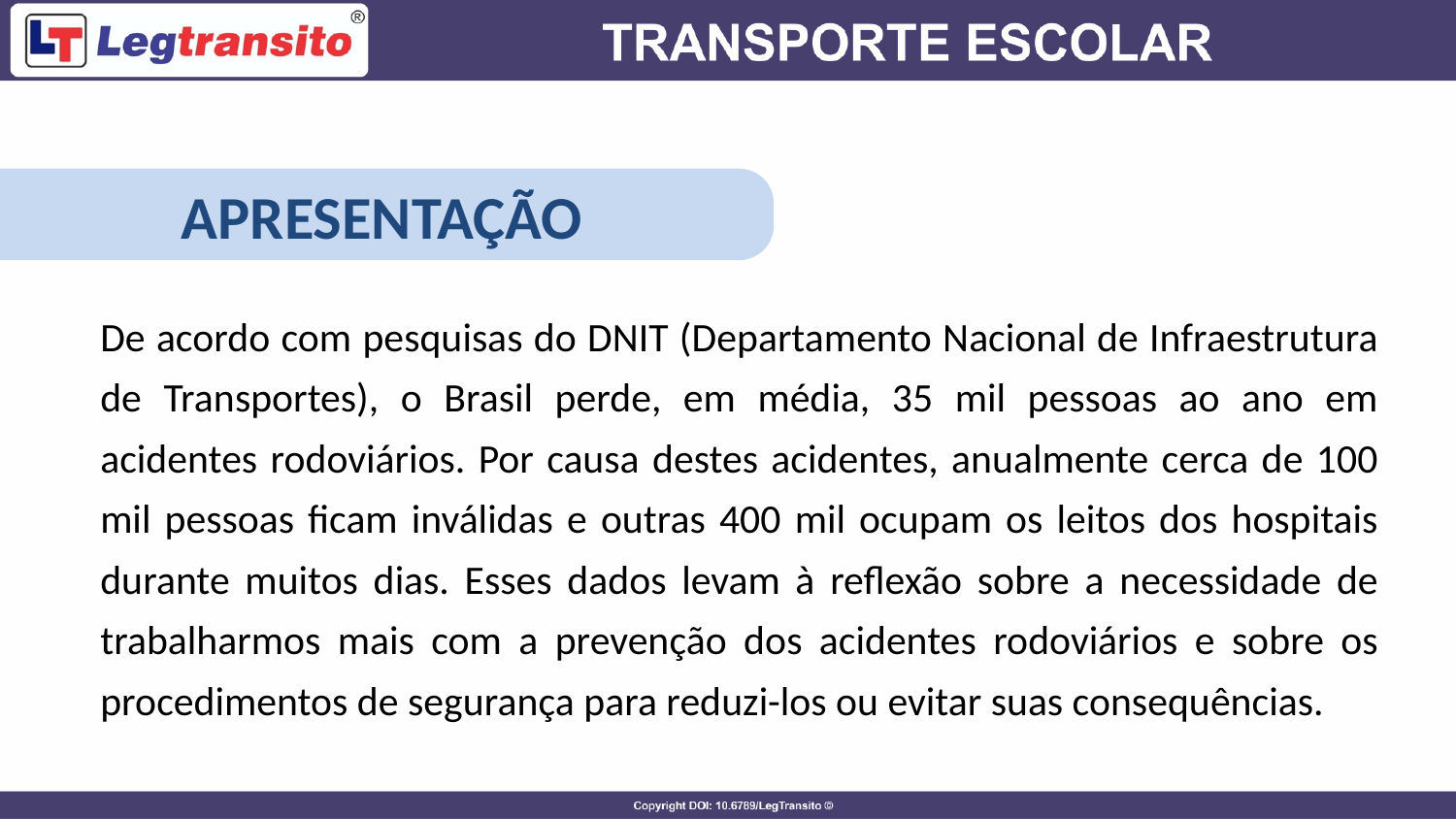

APRESENTAÇÃO
De acordo com pesquisas do DNIT (Departamento Nacional de Infraestrutura de Transportes), o Brasil perde, em média, 35 mil pessoas ao ano em acidentes rodoviários. Por causa destes acidentes, anualmente cerca de 100 mil pessoas ficam inválidas e outras 400 mil ocupam os leitos dos hospitais durante muitos dias. Esses dados levam à reflexão sobre a necessidade de trabalharmos mais com a prevenção dos acidentes rodoviários e sobre os procedimentos de segurança para reduzi-los ou evitar suas consequências.